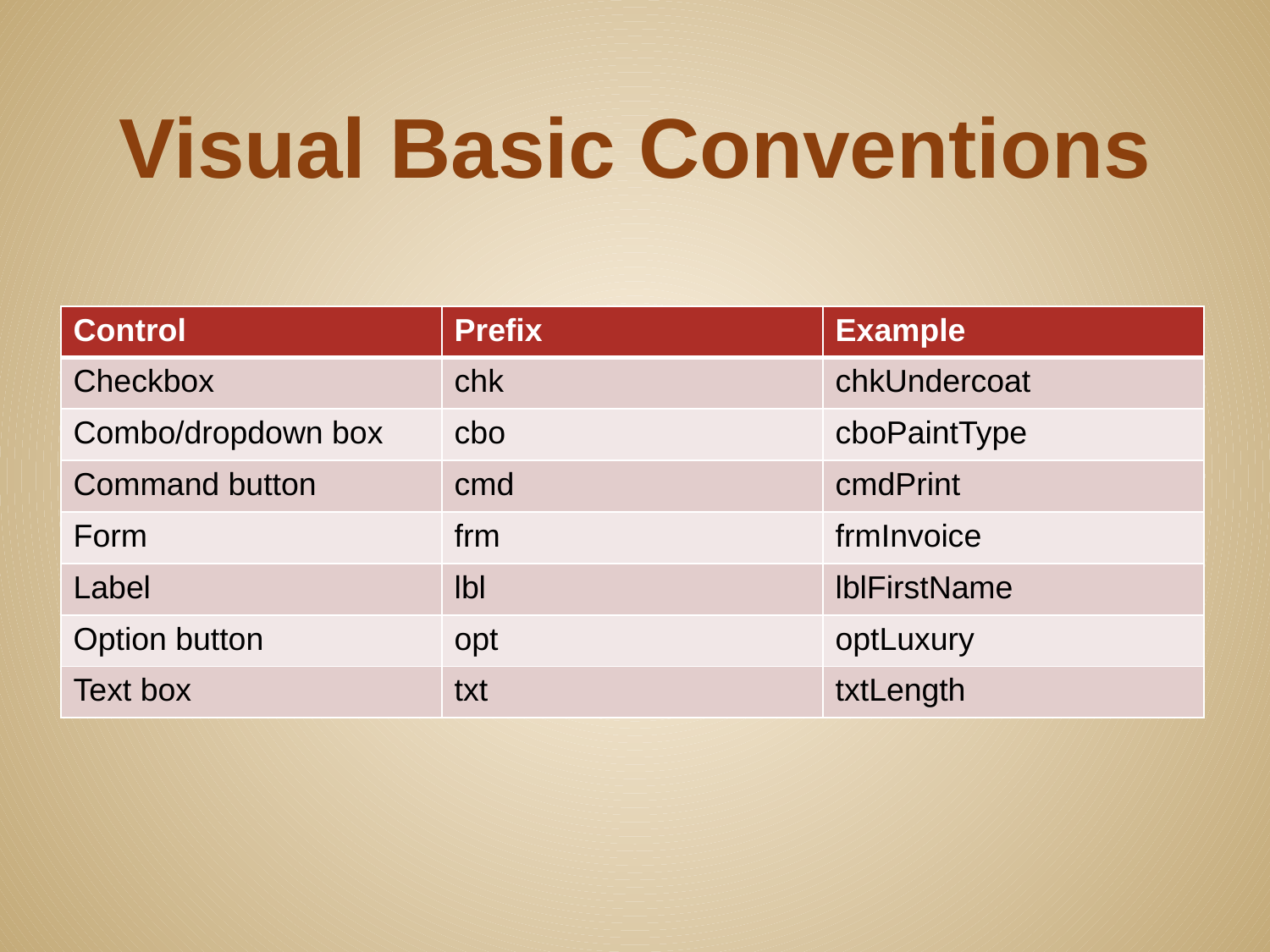

# Visual Basic Conventions
| Control | Prefix | Example |
| --- | --- | --- |
| Checkbox | chk | chkUndercoat |
| Combo/dropdown box | cbo | cboPaintType |
| Command button | cmd | cmdPrint |
| Form | frm | frmInvoice |
| Label | lbl | lblFirstName |
| Option button | opt | optLuxury |
| Text box | txt | txtLength |